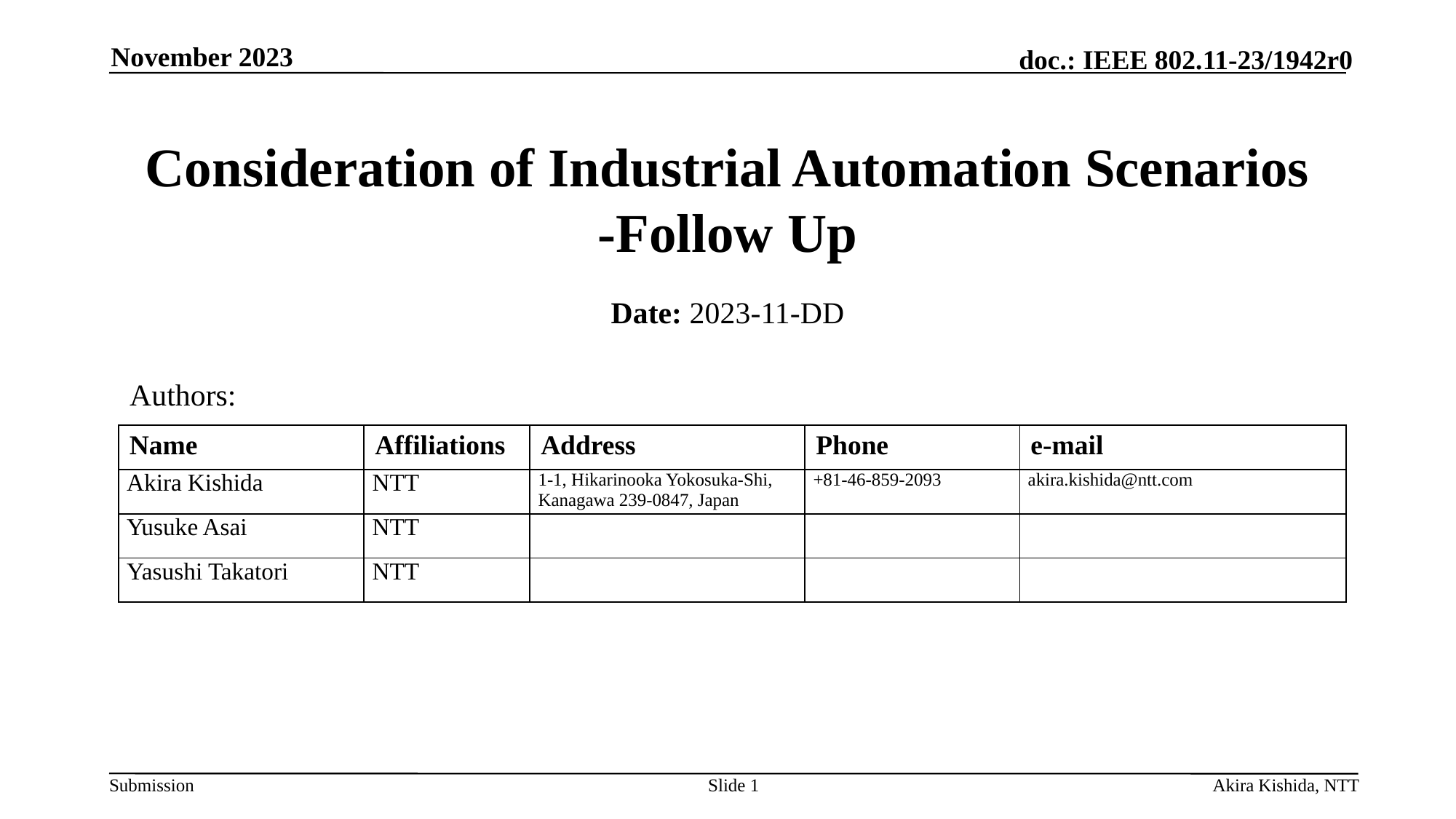

November 2023
# Consideration of Industrial Automation Scenarios -Follow Up
Date: 2023-11-DD
Authors:
| Name | Affiliations | Address | Phone | e-mail |
| --- | --- | --- | --- | --- |
| Akira Kishida | NTT | 1-1, Hikarinooka Yokosuka-Shi, Kanagawa 239-0847, Japan | +81-46-859-2093 | akira.kishida@ntt.com |
| Yusuke Asai | NTT |  |  |  |
| Yasushi Takatori | NTT |  |  |  |
Slide 1
Akira Kishida, NTT